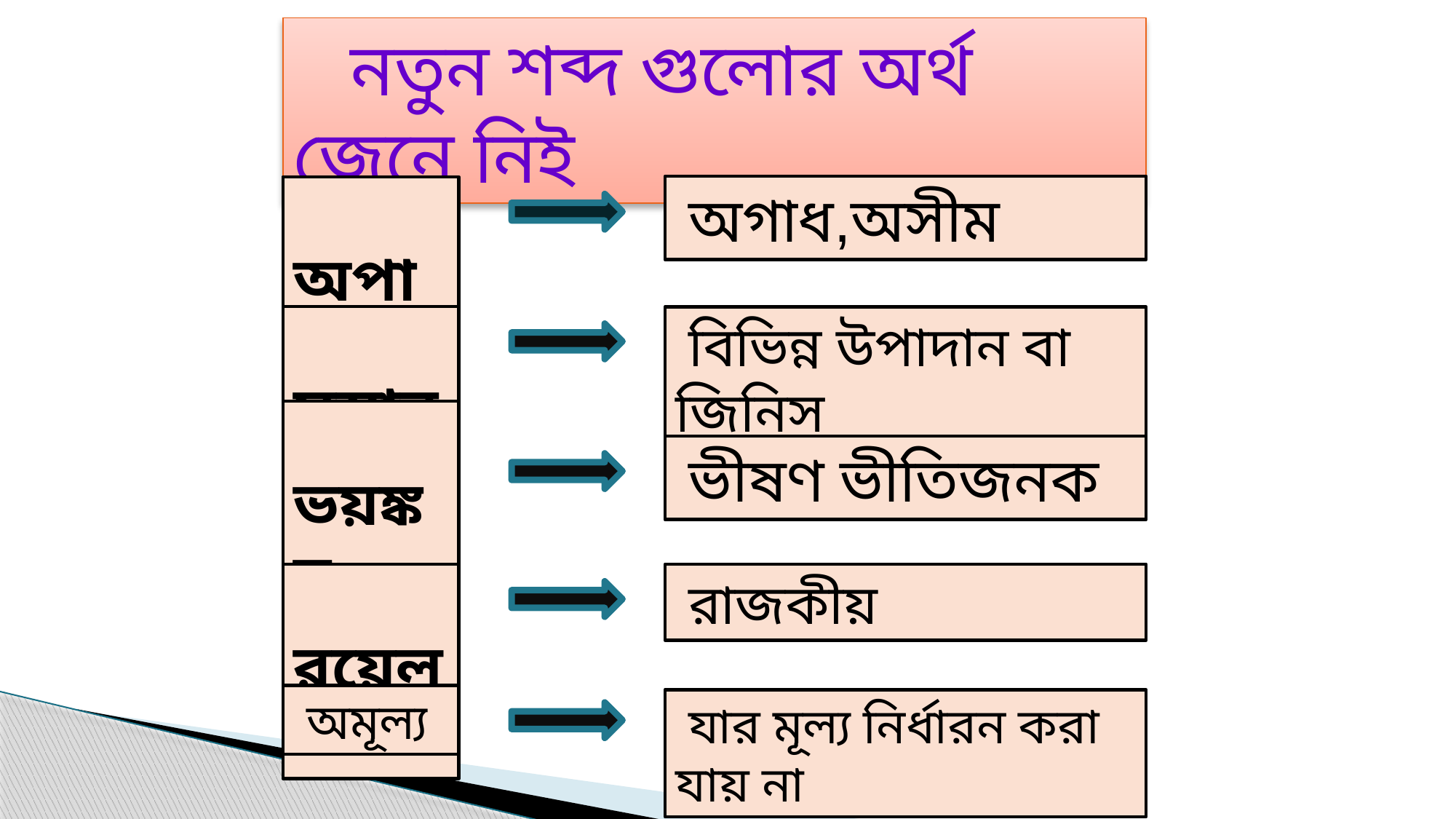

নতুন শব্দ গুলোর অর্থ জেনে নিই
 অগাধ,অসীম
 অপার

 সম্ভার
 বিভিন্ন উপাদান বা জিনিস

 ভয়ঙ্কর
 ভীষণ ভীতিজনক

 রয়েল
 রাজকীয়

 অমূল্য
 যার মূল্য নির্ধারন করা যায় না